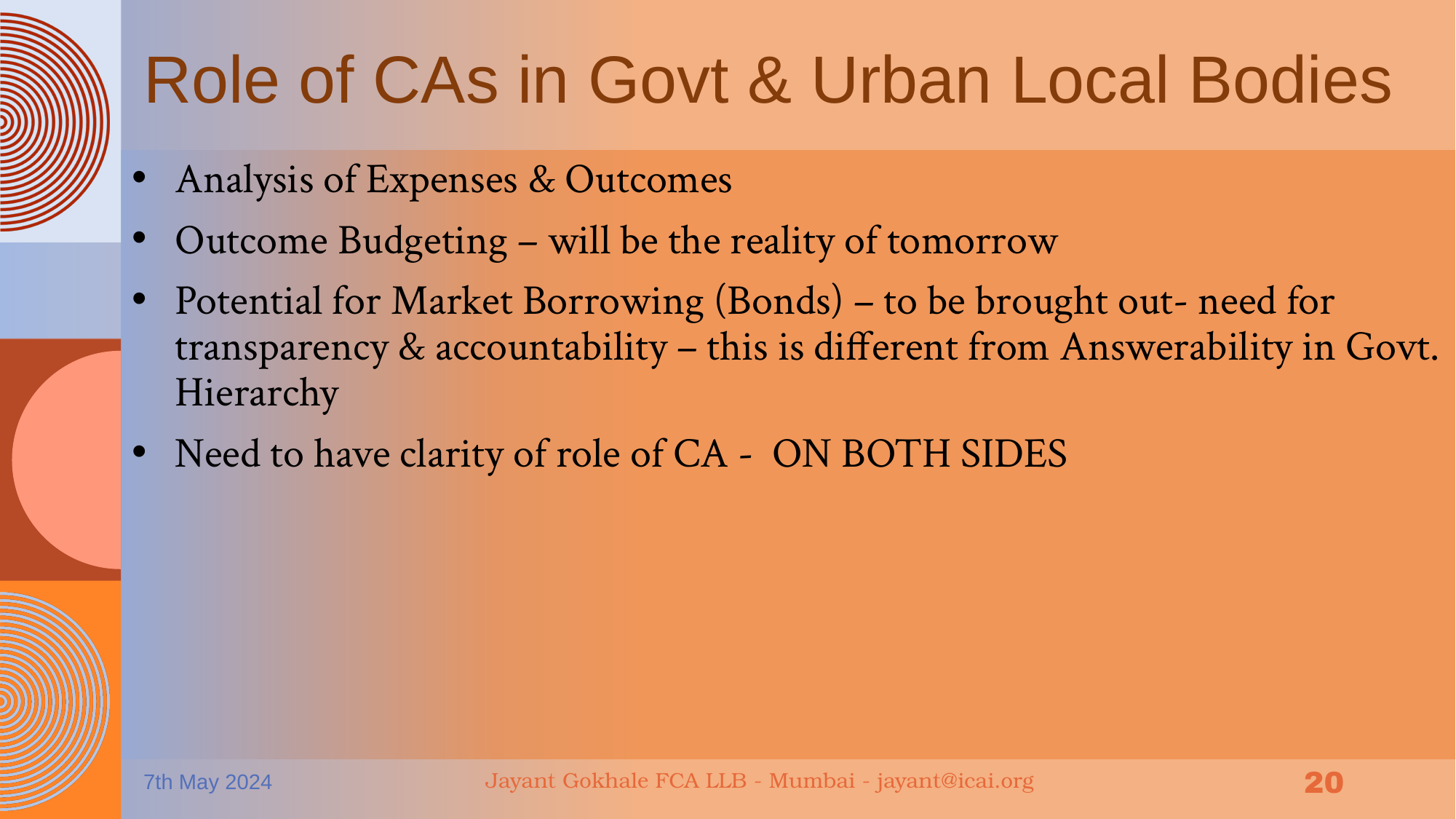

# Role of CAs in Govt & Urban Local Bodies
Analysis of Expenses & Outcomes
Outcome Budgeting – will be the reality of tomorrow
Potential for Market Borrowing (Bonds) – to be brought out- need for transparency & accountability – this is different from Answerability in Govt. Hierarchy
Need to have clarity of role of CA -  ON BOTH SIDES

7th May 2024
Jayant Gokhale FCA LLB - Mumbai - jayant@icai.org
20